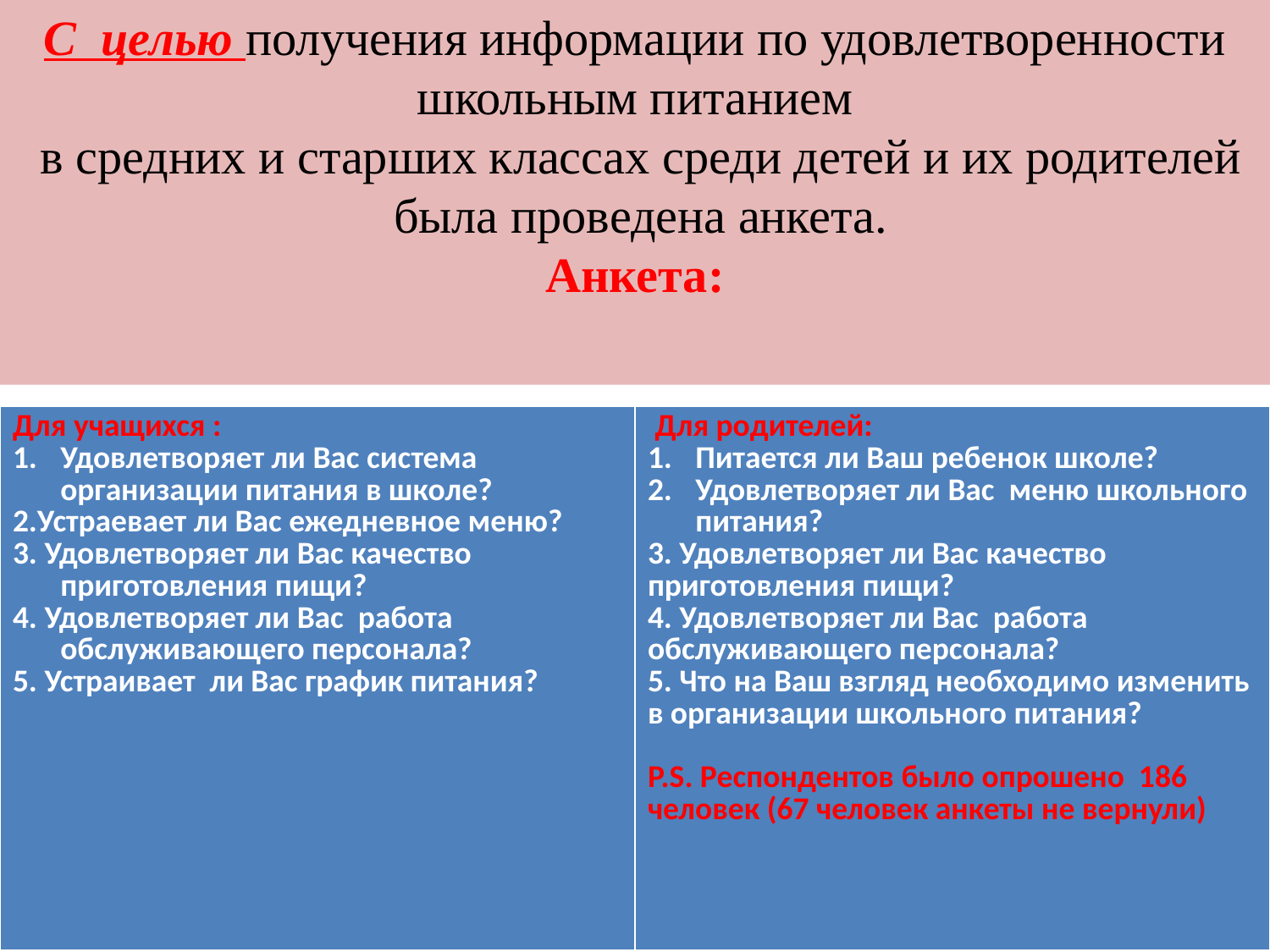

С  целью получения информации по удовлетворенности школьным питанием
 в средних и старших классах среди детей и их родителей
 была проведена анкета.
Анкета:

| Для учащихся : Удовлетворяет ли Вас система организации питания в школе? 2.Устраевает ли Вас ежедневное меню? 3. Удовлетворяет ли Вас качество приготовления пищи? 4. Удовлетворяет ли Вас работа обслуживающего персонала? 5. Устраивает ли Вас график питания? | Для родителей: Питается ли Ваш ребенок школе? Удовлетворяет ли Вас меню школьного питания? 3. Удовлетворяет ли Вас качество приготовления пищи? 4. Удовлетворяет ли Вас работа обслуживающего персонала? 5. Что на Ваш взгляд необходимо изменить в организации школьного питания? P.S. Респондентов было опрошено 186 человек (67 человек анкеты не вернули) |
| --- | --- |